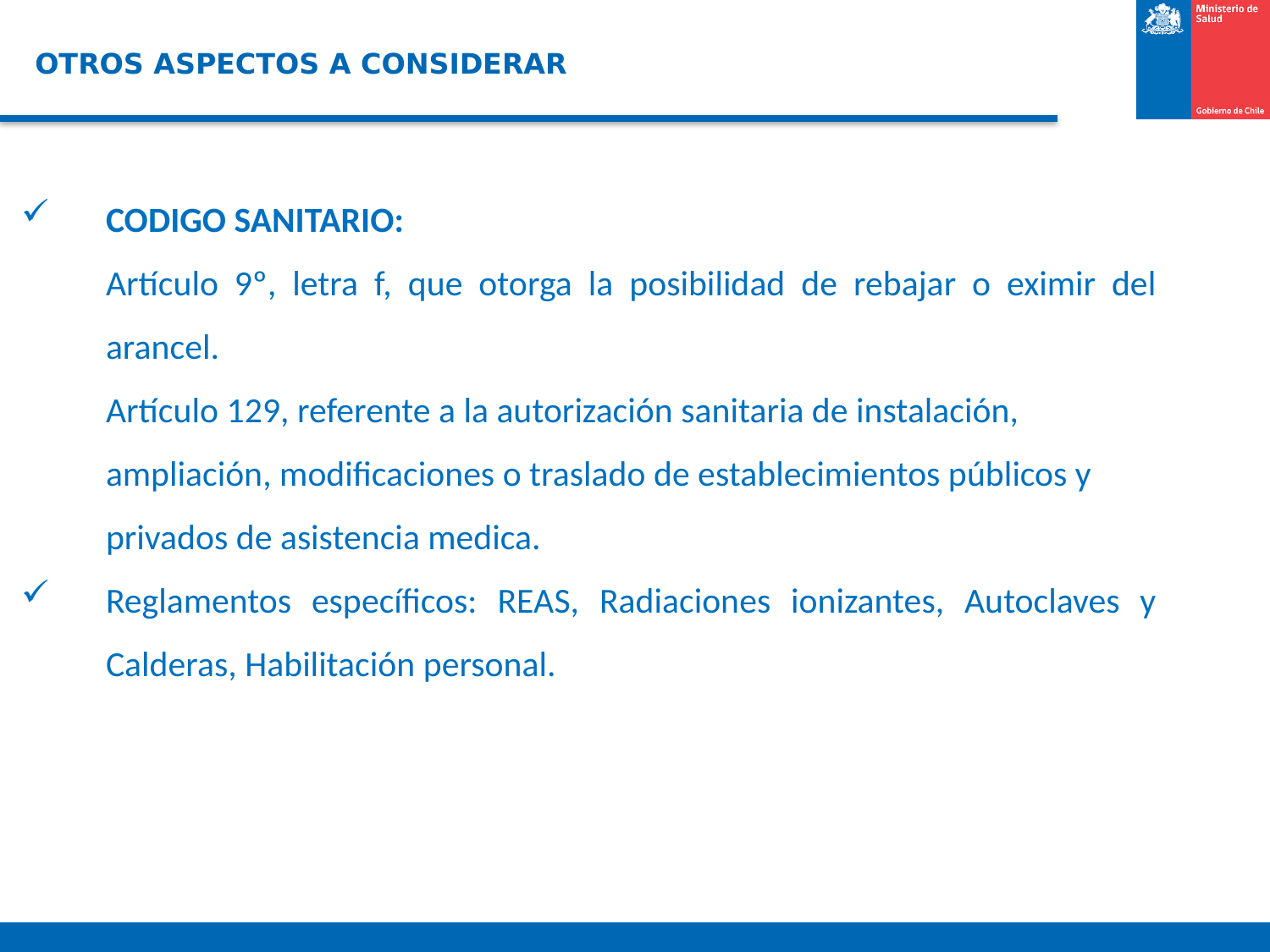

# OTROS ASPECTOS A CONSIDERAR
CODIGO SANITARIO:
	Artículo 9º, letra f, que otorga la posibilidad de rebajar o eximir del arancel.
	Artículo 129, referente a la autorización sanitaria de instalación, ampliación, modificaciones o traslado de establecimientos públicos y privados de asistencia medica.
Reglamentos específicos: REAS, Radiaciones ionizantes, Autoclaves y Calderas, Habilitación personal.